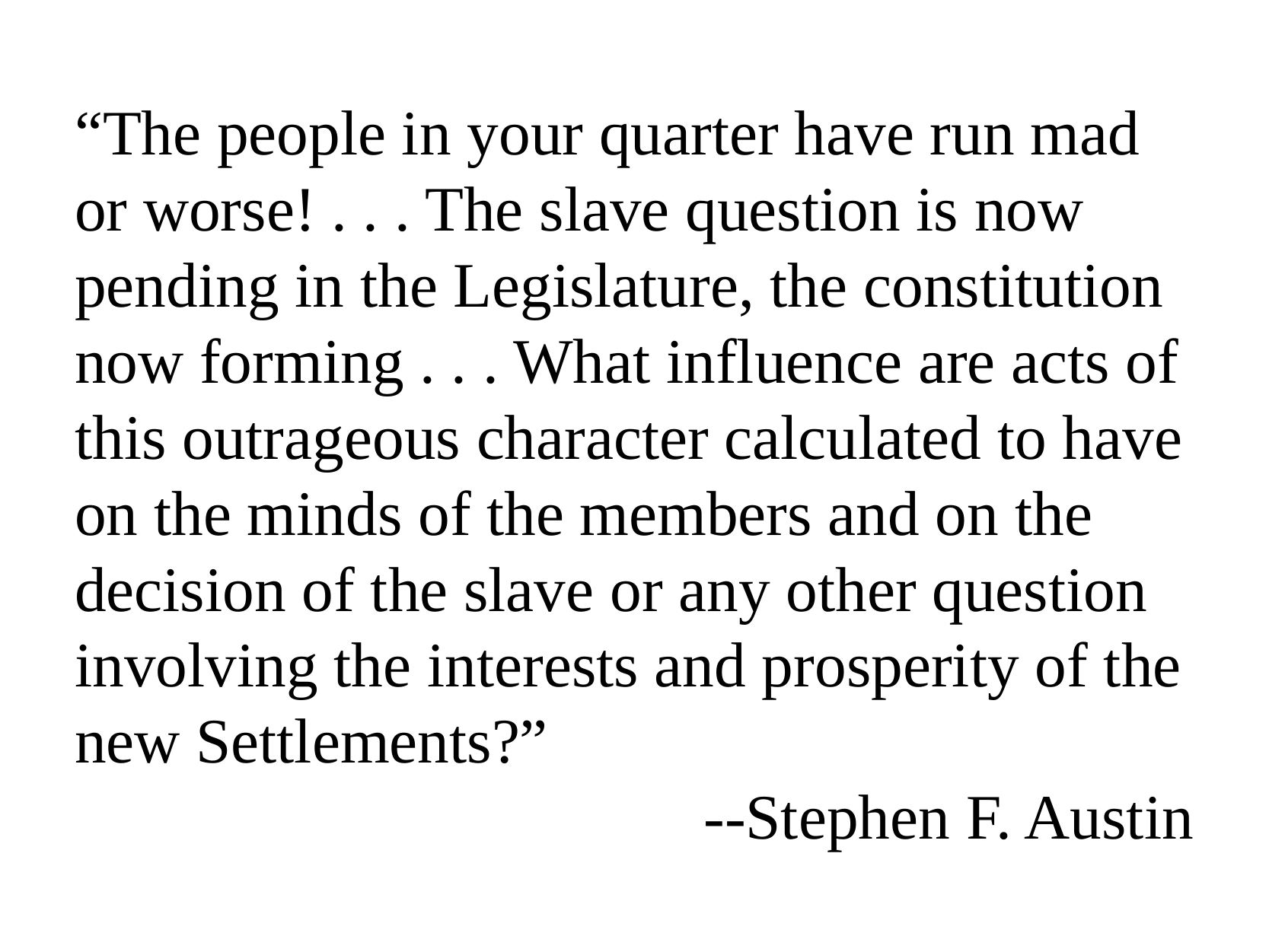

“The people in your quarter have run mad or worse! . . . The slave question is now pending in the Legislature, the constitution now forming . . . What influence are acts of this outrageous character calculated to have on the minds of the members and on the decision of the slave or any other question involving the interests and prosperity of the new Settlements?”
--Stephen F. Austin